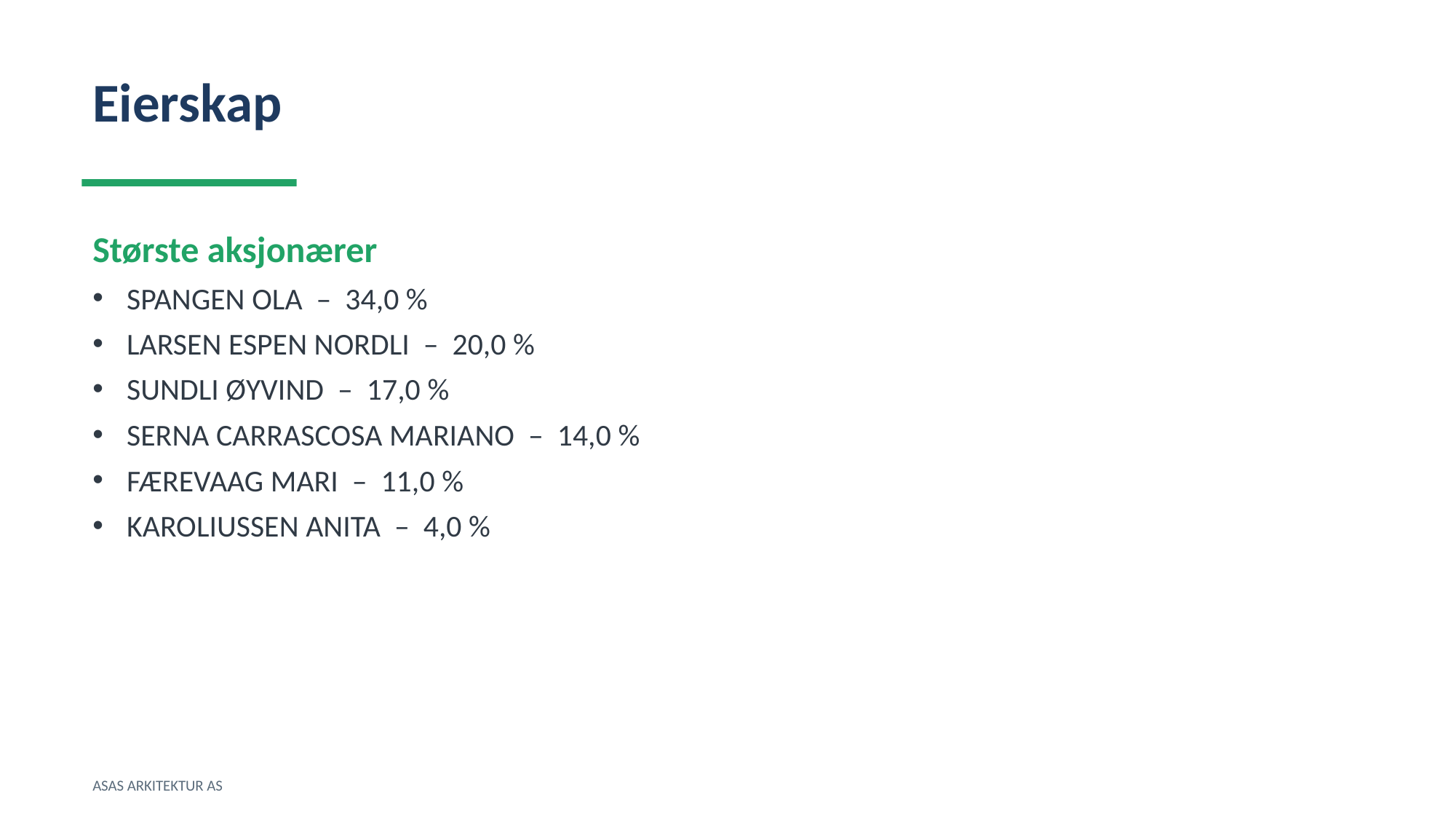

Eierskap

Største aksjonærer
SPANGEN OLA  –  34,0 %
LARSEN ESPEN NORDLI  –  20,0 %
SUNDLI ØYVIND  –  17,0 %
SERNA CARRASCOSA MARIANO  –  14,0 %
FÆREVAAG MARI  –  11,0 %
KAROLIUSSEN ANITA  –  4,0 %
ASAS ARKITEKTUR AS